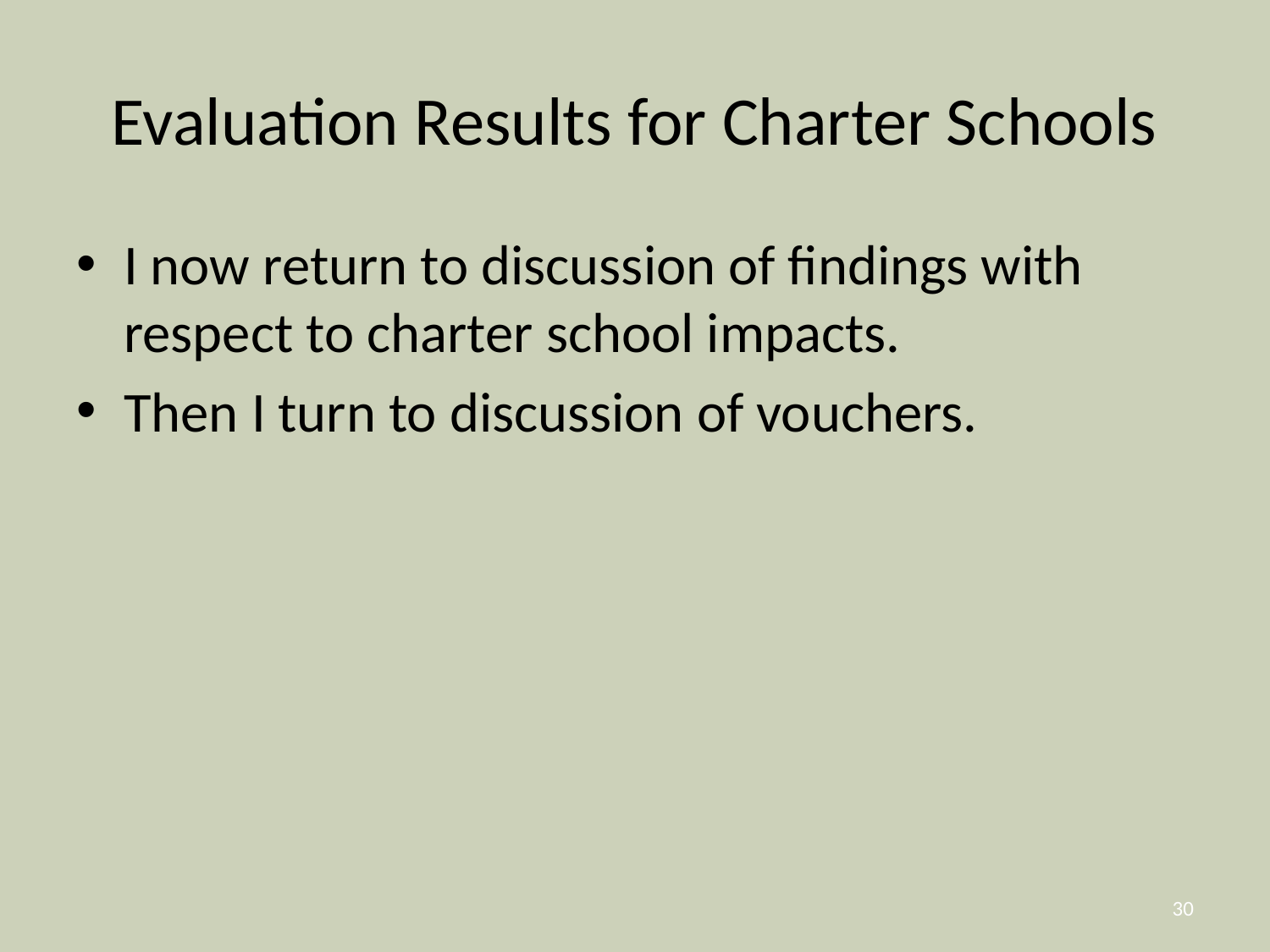

# Evaluation Results for Charter Schools
I now return to discussion of findings with respect to charter school impacts.
Then I turn to discussion of vouchers.
30